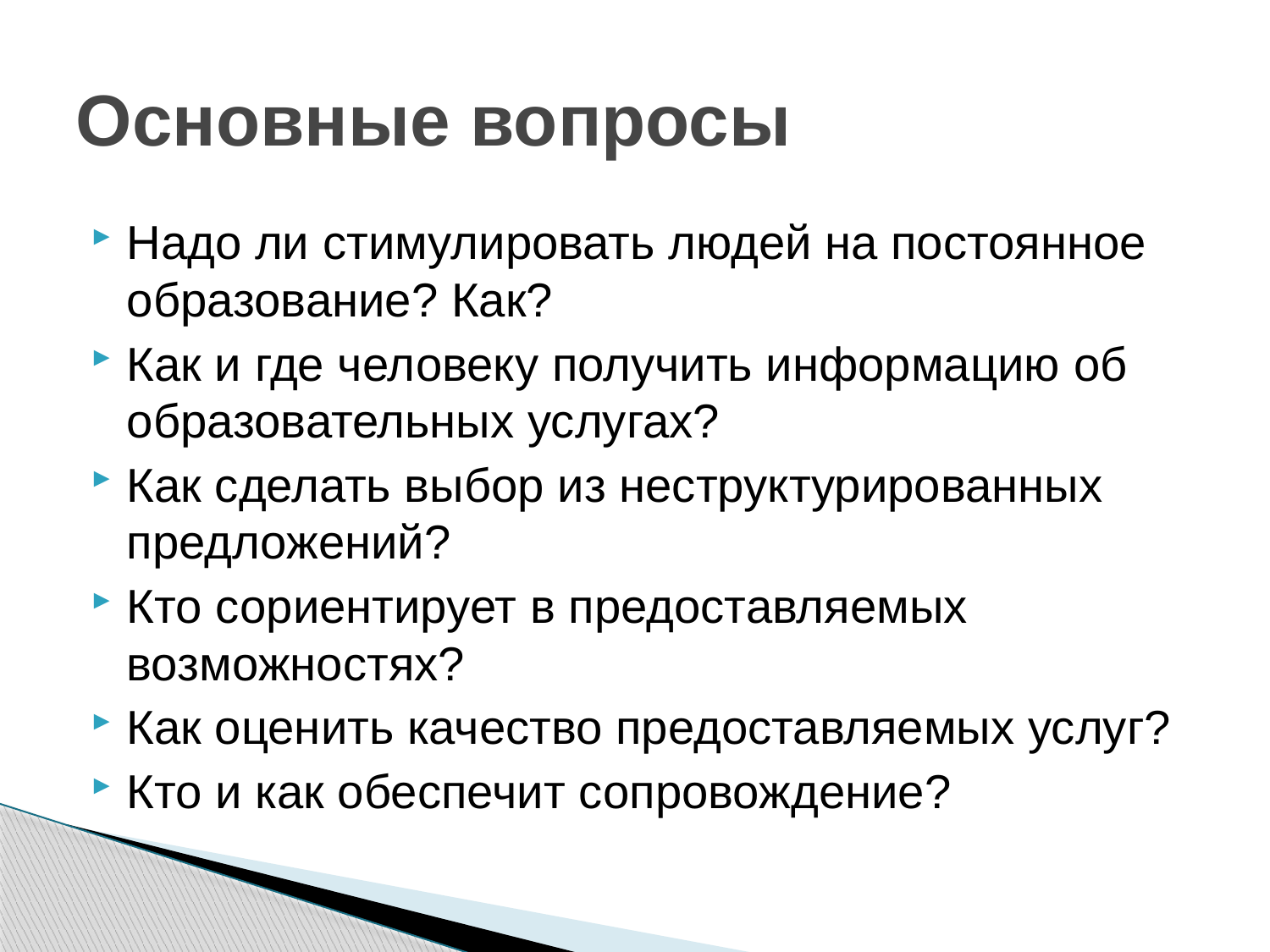

# Основные вопросы
Надо ли стимулировать людей на постоянное образование? Как?
Как и где человеку получить информацию об образовательных услугах?
Как сделать выбор из неструктурированных предложений?
Кто сориентирует в предоставляемых возможностях?
Как оценить качество предоставляемых услуг?
Кто и как обеспечит сопровождение?